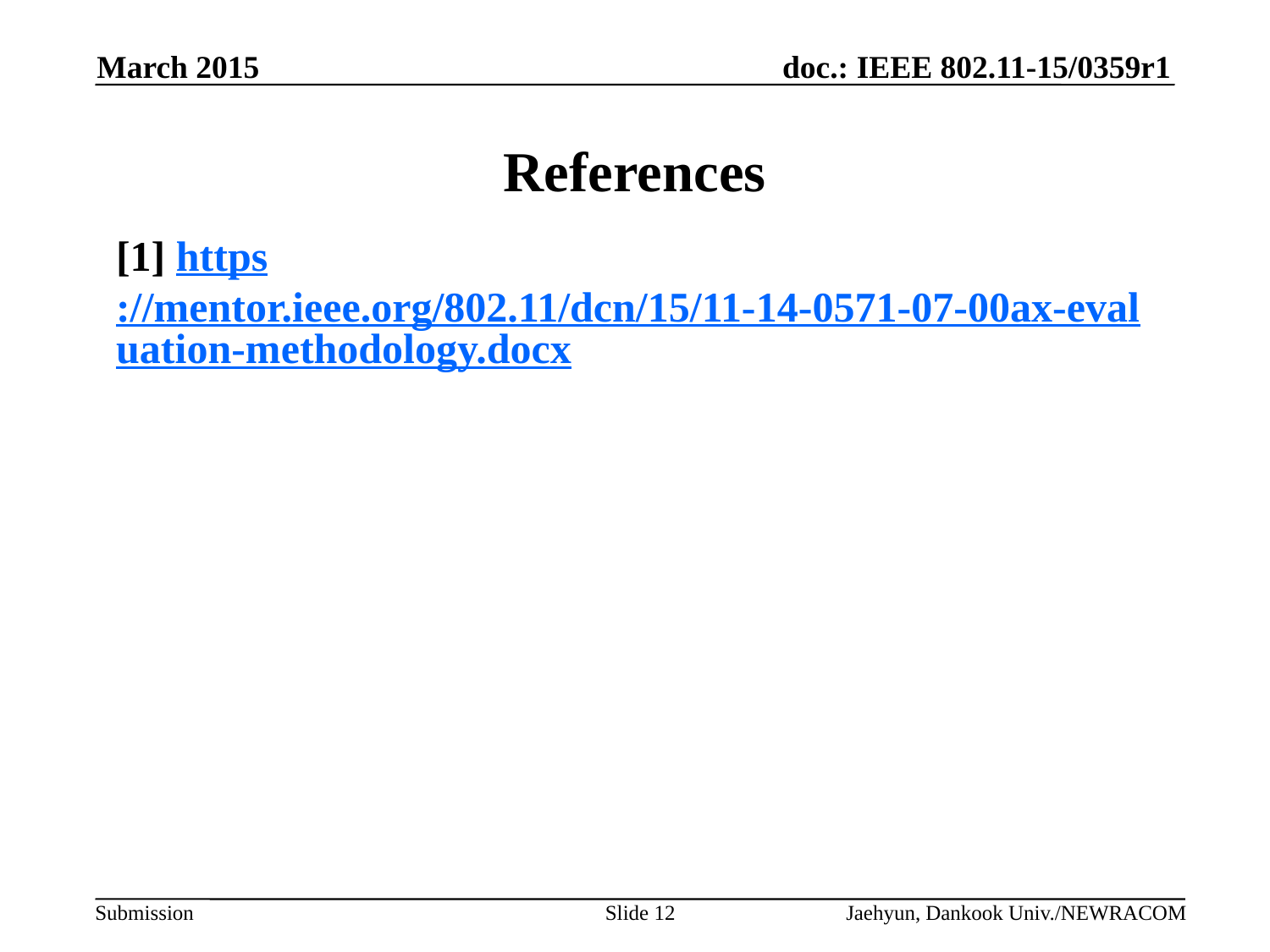

March 2015
# References
[1] https://mentor.ieee.org/802.11/dcn/15/11-14-0571-07-00ax-evaluation-methodology.docx

Slide 12
Jaehyun, Dankook Univ./NEWRACOM